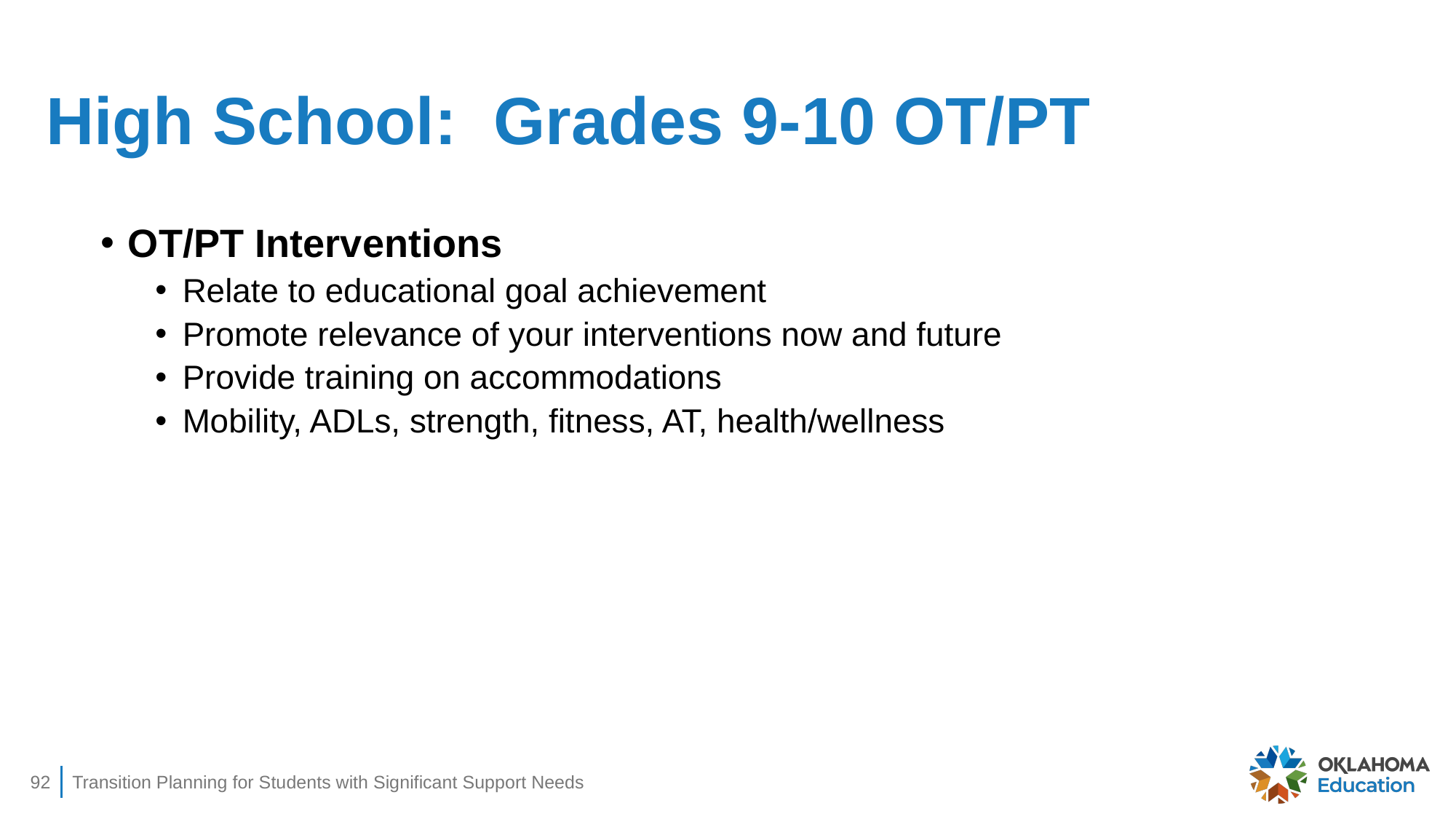

# High School:  Grades 9-10 OT/PT
OT/PT Interventions
Relate to educational goal achievement
Promote relevance of your interventions now and future
Provide training on accommodations
Mobility, ADLs, strength, fitness, AT, health/wellness

92
Transition Planning for Students with Significant Support Needs